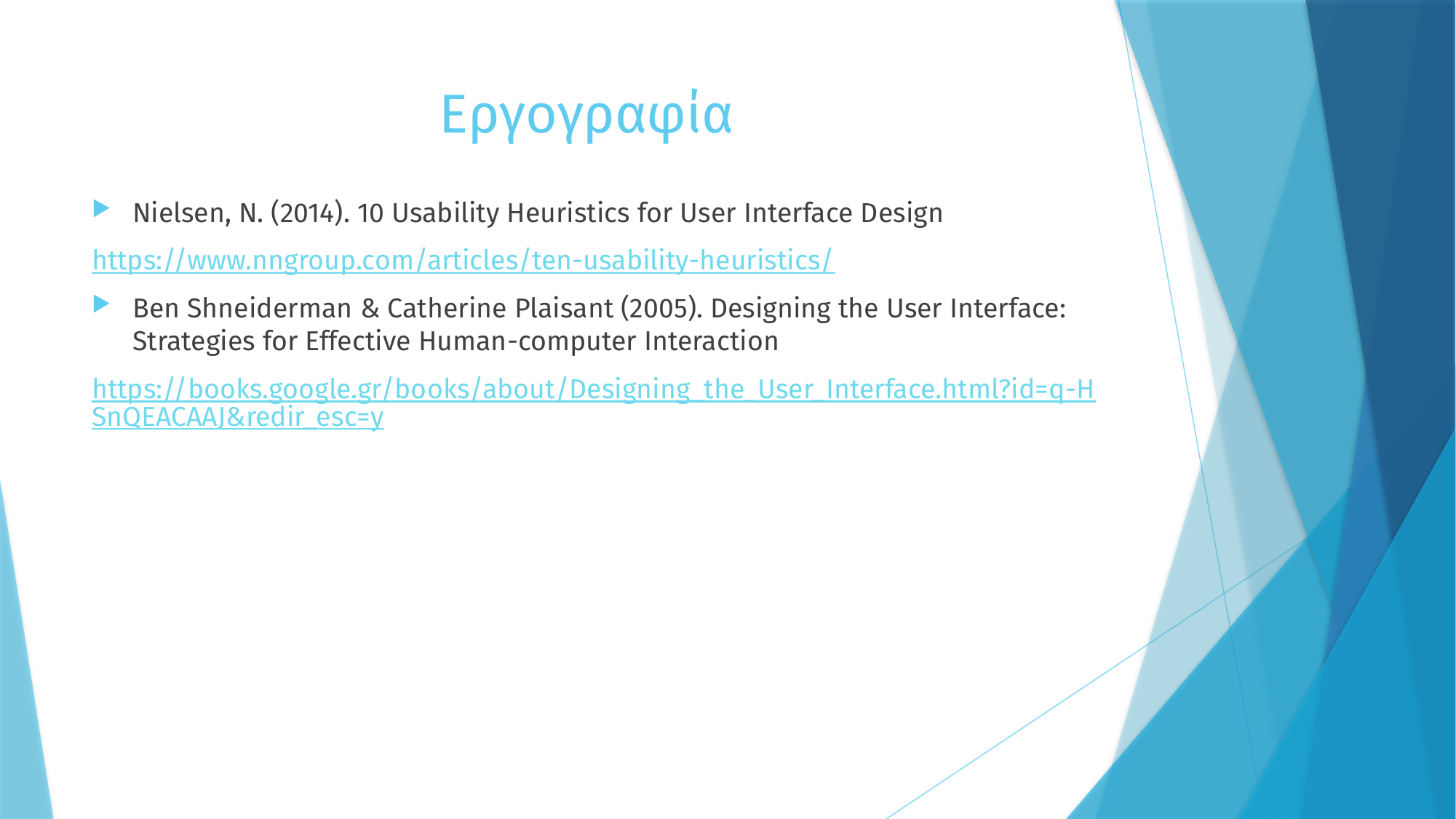

# Εργογραφία
Nielsen, N. (2014). 10 Usability Heuristics for User Interface Design
https://www.nngroup.com/articles/ten-usability-heuristics/
Ben Shneiderman & Catherine Plaisant (2005). Designing the User Interface: Strategies for Effective Human-computer Interaction
https://books.google.gr/books/about/Designing_the_User_Interface.html?id=q-HSnQEACAAJ&redir_esc=y